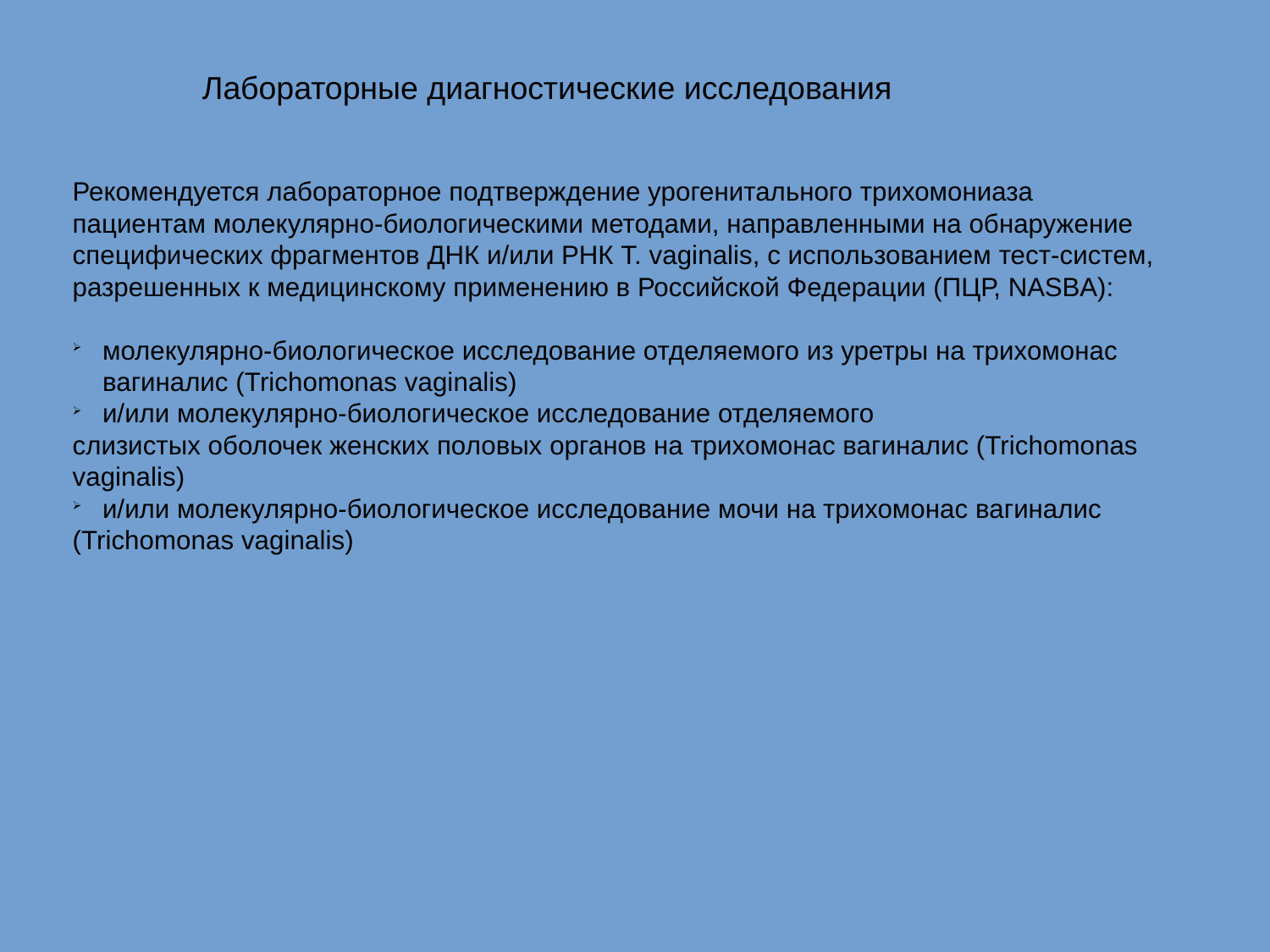

Лабораторные диагностические исследования
Рекомендуется лабораторное подтверждение урогенитального трихомониаза
пациентам молекулярно-биологическими методами, направленными на обнаружение
специфических фрагментов ДНК и/или РНК T. vaginalis, с использованием тест-систем,
разрешенных к медицинскому применению в Российской Федерации (ПЦР, NASBA):

молекулярно-биологическое исследование отделяемого из уретры на трихомонас вагиналис (Trichomonas vaginalis)
и/или молекулярно-биологическое исследование отделяемого
слизистых оболочек женских половых органов на трихомонас вагиналис (Trichomonas
vaginalis)
и/или молекулярно-биологическое исследование мочи на трихомонас вагиналис
(Trichomonas vaginalis)